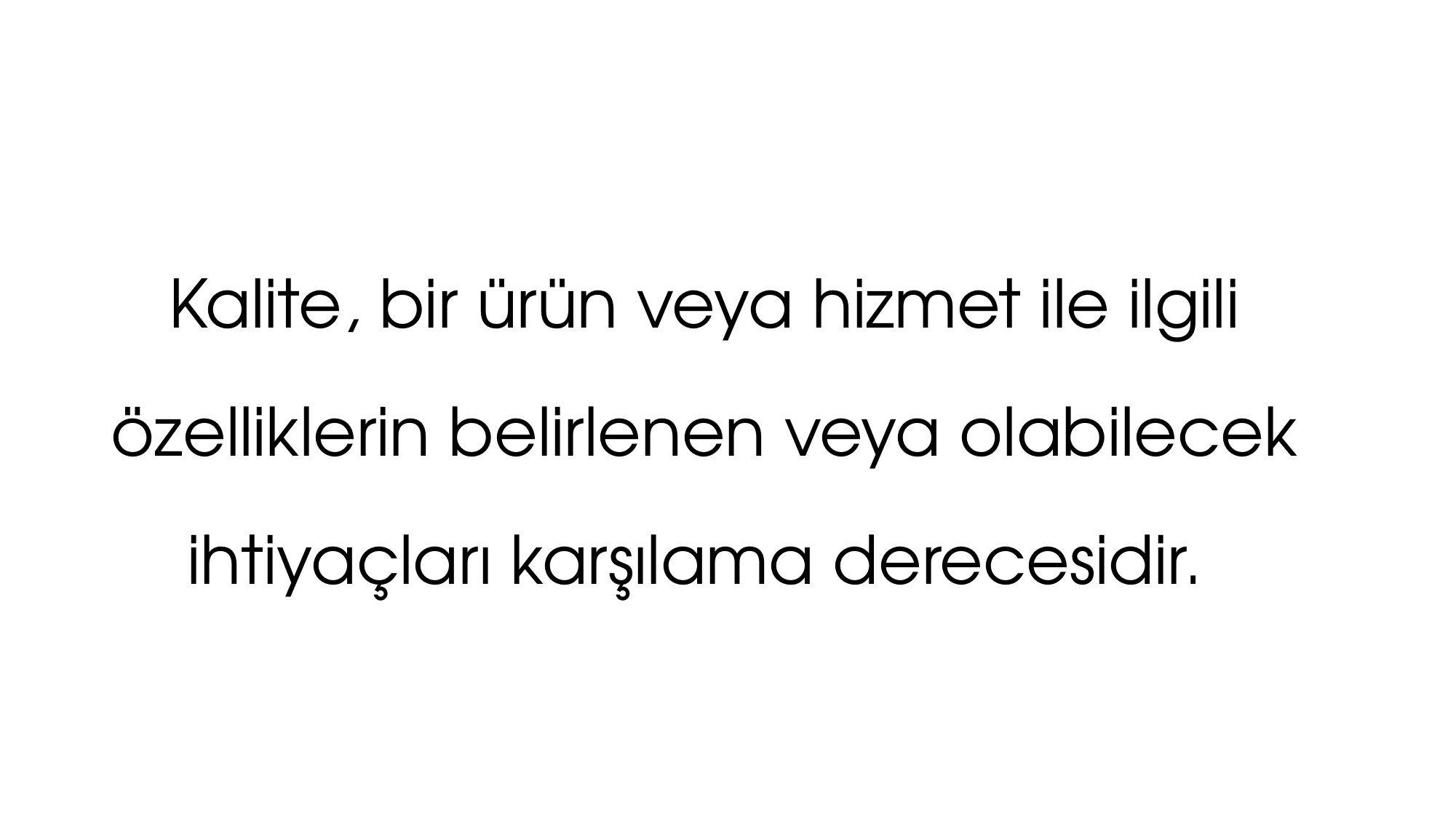

Kalite, bir ürün veya hizmet ile ilgili özelliklerin belirlenen veya olabilecek ihtiyaçları karşılama derecesidir.